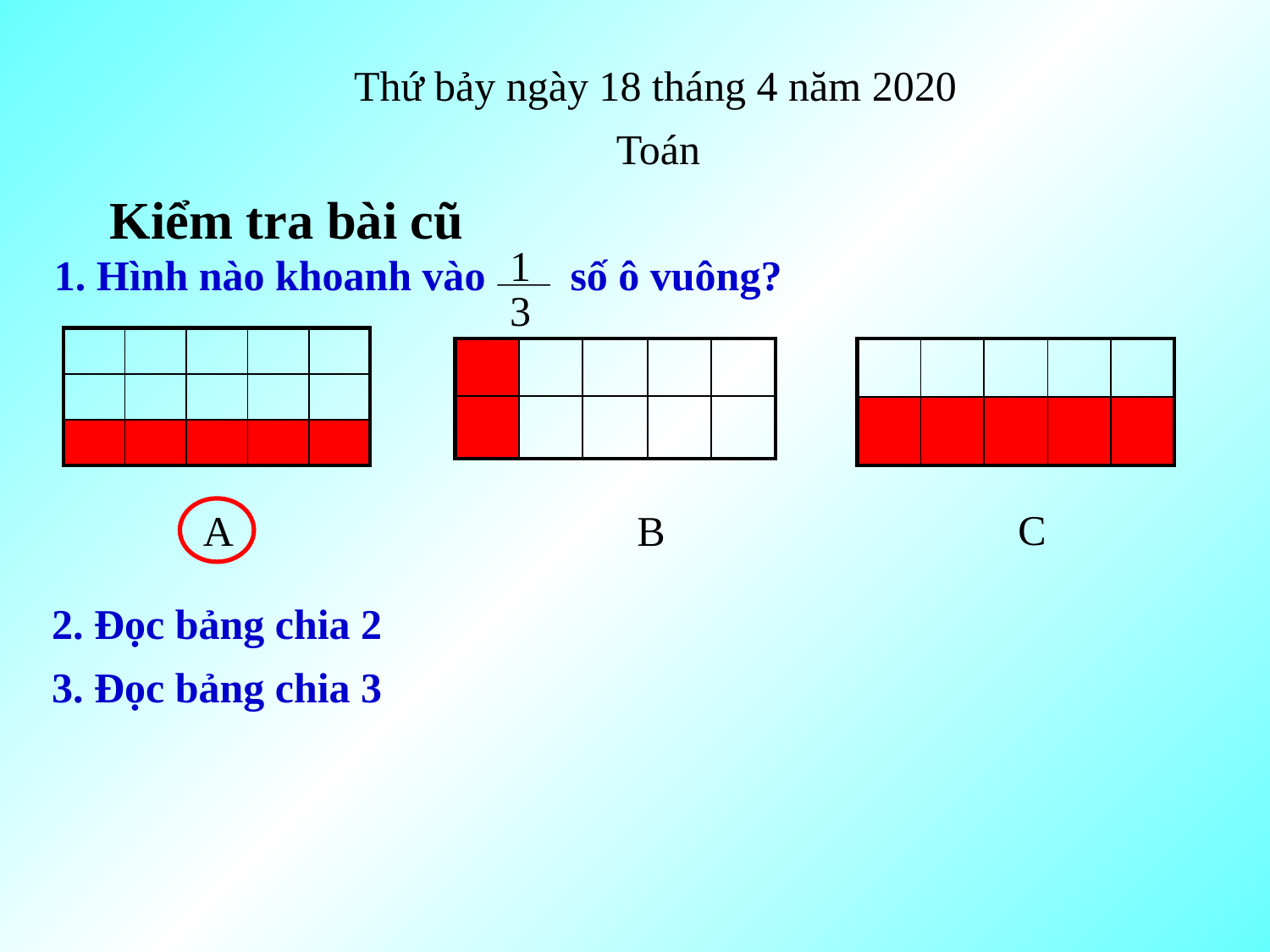

Thứ bảy ngày 18 tháng 4 năm 2020
Toán
Kiểm tra bài cũ
1
3

# 1. Hình nào khoanh vào        số ô vuông?
|  |  |  |  |  |
| --- | --- | --- | --- | --- |
|  |  |  |  |  |
|  |  |  |  |  |
|  |  |  |  |  |
| --- | --- | --- | --- | --- |
|  |  |  |  |  |
|  |  |  |  |  |
| --- | --- | --- | --- | --- |
|  |  |  |  |  |
C
A
B

2. Đọc bảng chia 2
3. Đọc bảng chia 3